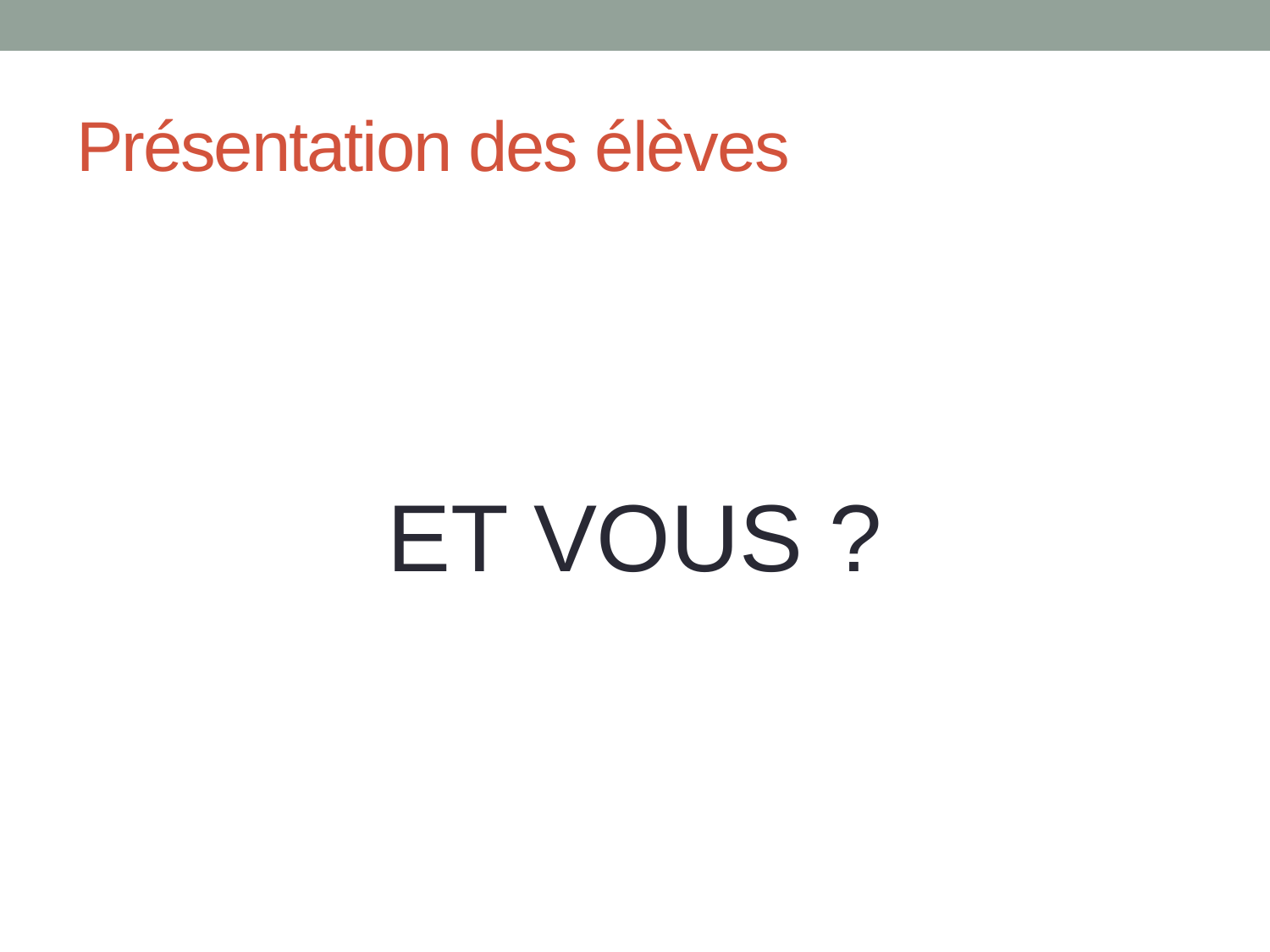

# Présentation des élèves

ET VOUS ?